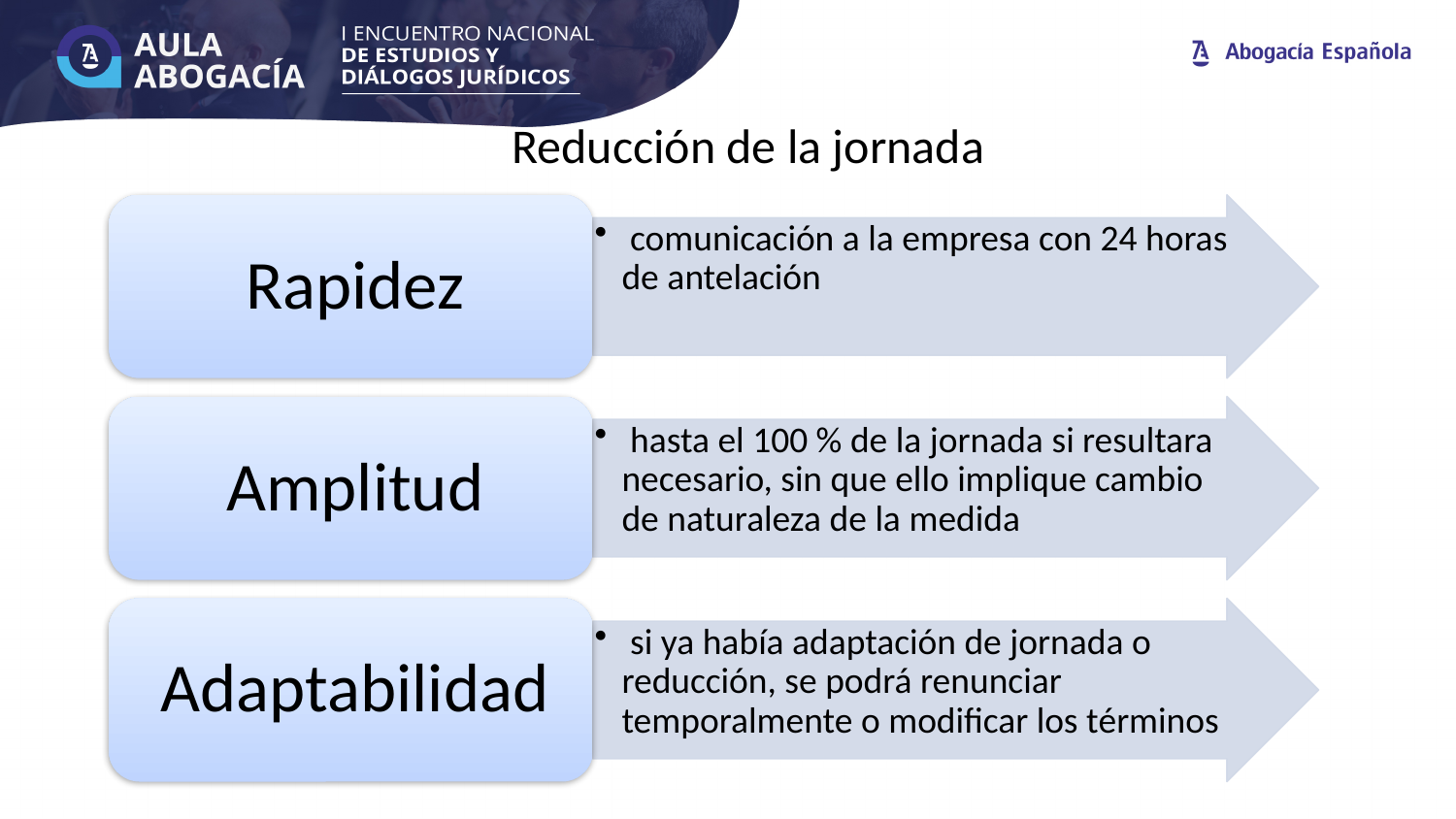

# Reducción de la jornada
 comunicación a la empresa con 24 horas de antelación
Rapidez
 hasta el 100 % de la jornada si resultara necesario, sin que ello implique cambio de naturaleza de la medida
Amplitud
 si ya había adaptación de jornada o reducción, se podrá renunciar temporalmente o modificar los términos
Adaptabilidad